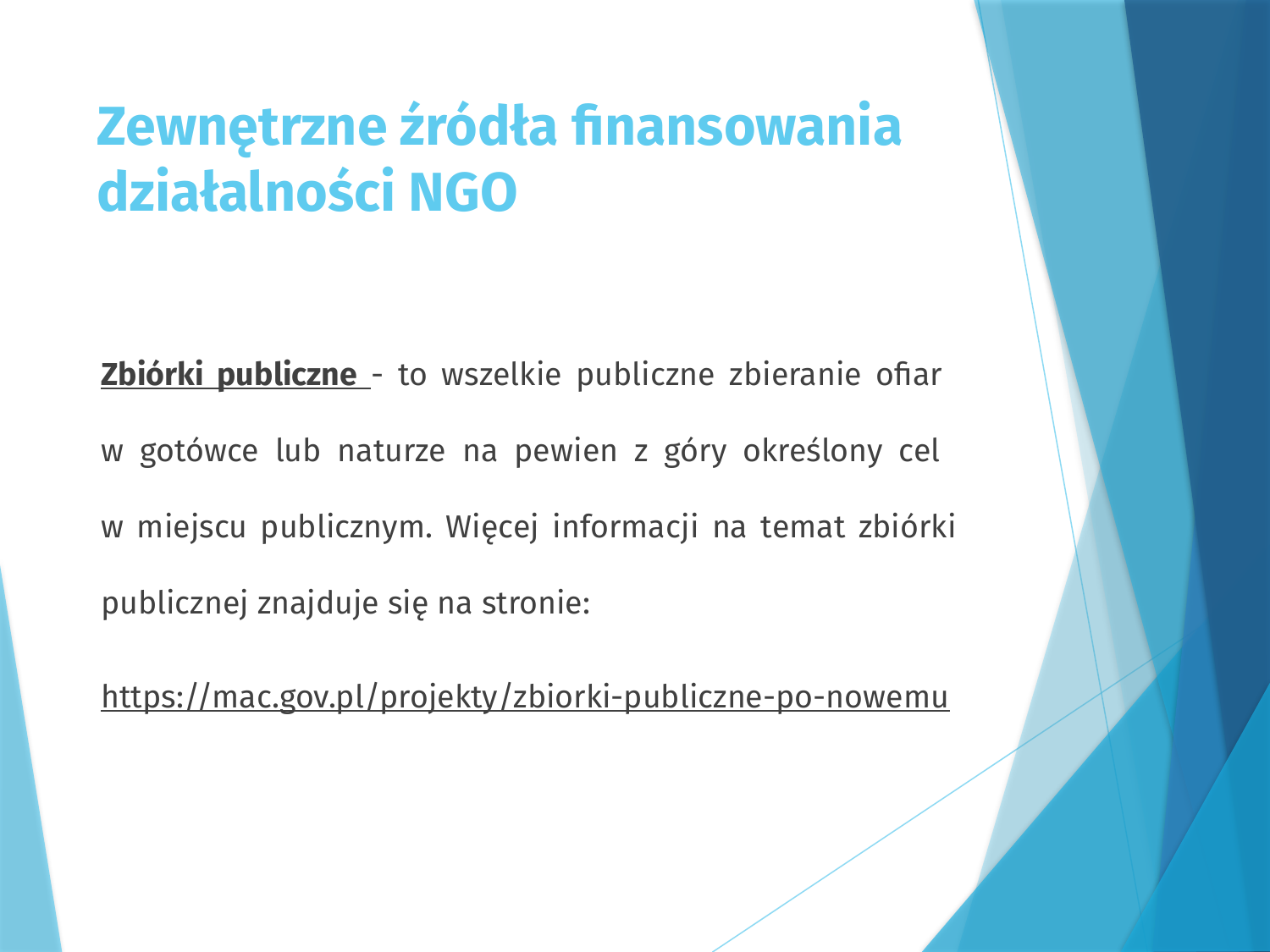

# Zewnętrzne źródła finansowania  działalności NGO
Zbiórki publiczne - to wszelkie publiczne zbieranie ofiar
w gotówce lub naturze na pewien z góry określony cel
w miejscu publicznym. Więcej informacji na temat zbiórki publicznej znajduje się na stronie:
https://mac.gov.pl/projekty/zbiorki-publiczne-po-nowemu